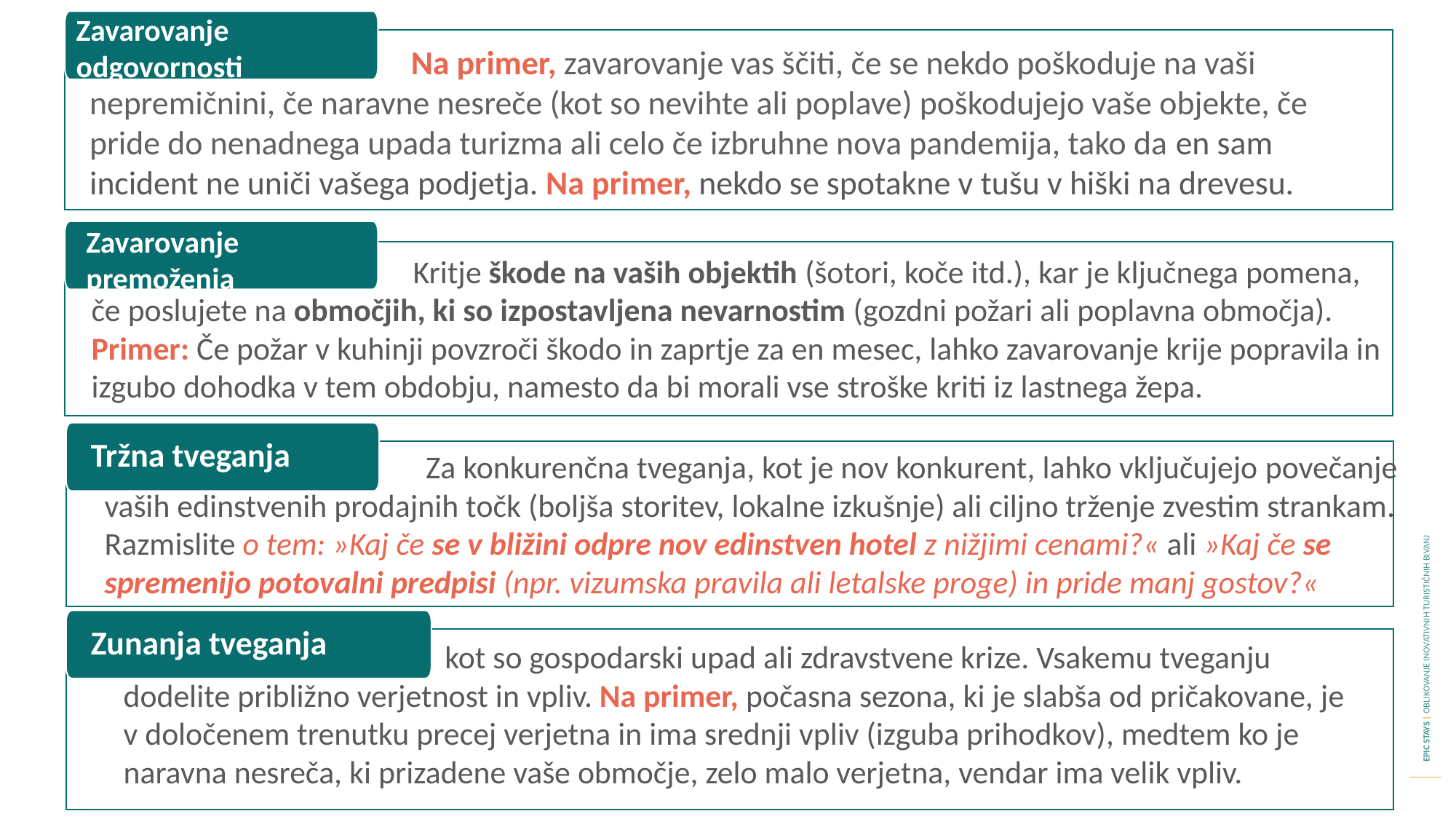

Zavarovanje odgovornosti

Na primer, zavarovanje vas ščiti, če se nekdo poškoduje na vaši nepremičnini, če naravne nesreče (kot so nevihte ali poplave) poškodujejo vaše objekte, če pride do nenadnega upada turizma ali celo če izbruhne nova pandemija, tako da en sam incident ne uniči vašega podjetja. Na primer, nekdo se spotakne v tušu v hiški na drevesu.

Tekoči operativni stroški
Zavarovanje premoženja

Kritje škode na vaših objektih (šotori, koče itd.), kar je ključnega pomena, če poslujete na območjih, ki so izpostavljena nevarnostim (gozdni požari ali poplavna območja). Primer: Če požar v kuhinji povzroči škodo in zaprtje za en mesec, lahko zavarovanje krije popravila in izgubo dohodka v tem obdobju, namesto da bi morali vse stroške kriti iz lastnega žepa.

Tržna tveganja

Za konkurenčna tveganja, kot je nov konkurent, lahko vključujejo povečanje vaših edinstvenih prodajnih točk (boljša storitev, lokalne izkušnje) ali ciljno trženje zvestim strankam. Razmislite o tem: »Kaj če se v bližini odpre nov edinstven hotel z nižjimi cenami?« ali »Kaj če se spremenijo potovalni predpisi (npr. vizumska pravila ali letalske proge) in pride manj gostov?«

Zunanja tveganja

kot so gospodarski upad ali zdravstvene krize. Vsakemu tveganju dodelite približno verjetnost in vpliv. Na primer, počasna sezona, ki je slabša od pričakovane, je v določenem trenutku precej verjetna in ima srednji vpliv (izguba prihodkov), medtem ko je naravna nesreča, ki prizadene vaše območje, zelo malo verjetna, vendar ima velik vpliv.